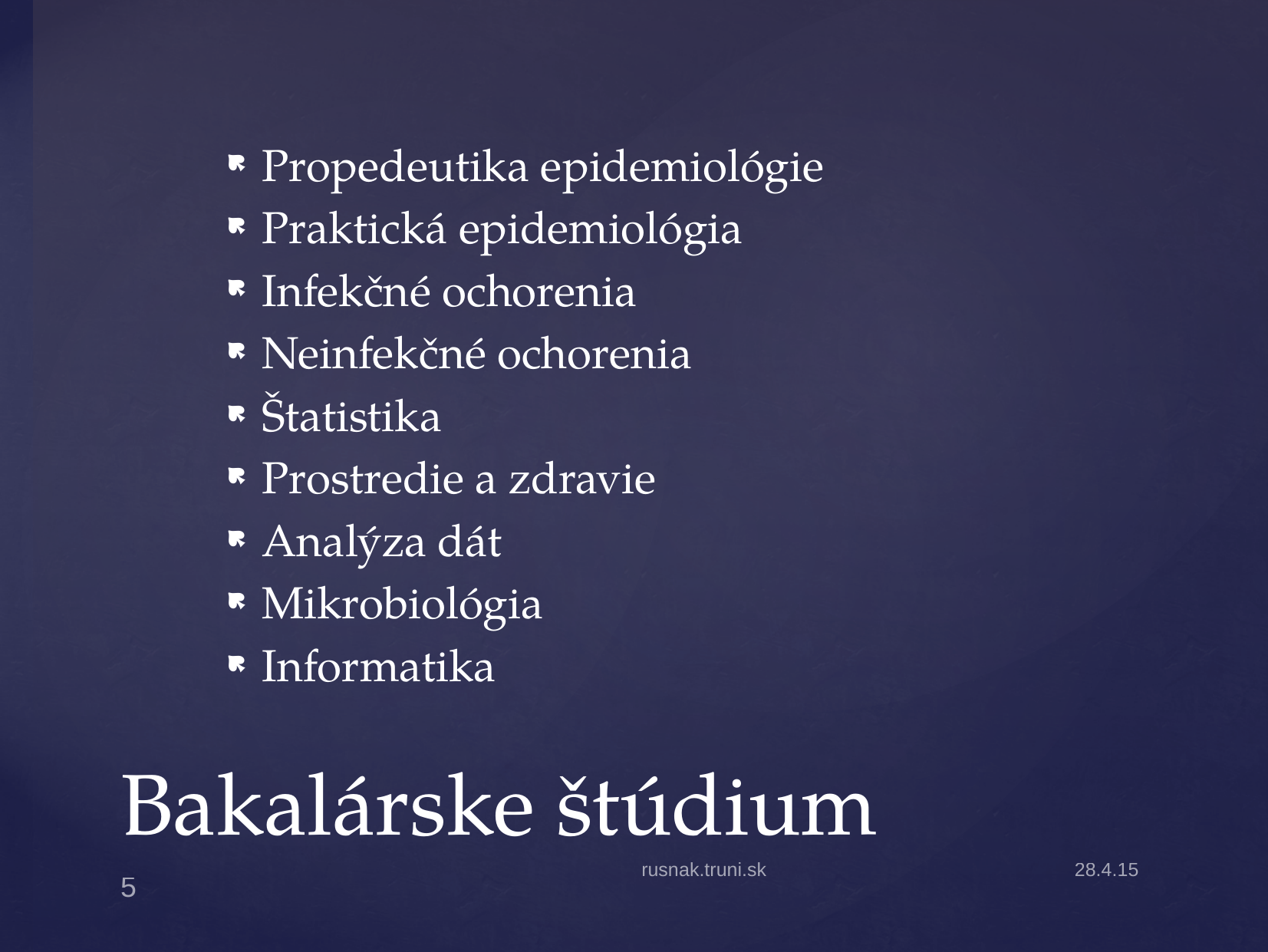

Propedeutika epidemiológie
Praktická epidemiológia
Infekčné ochorenia
Neinfekčné ochorenia
Štatistika
Prostredie a zdravie
Analýza dát
Mikrobiológia
Informatika
# Bakalárske štúdium
rusnak.truni.sk
28.4.15
5